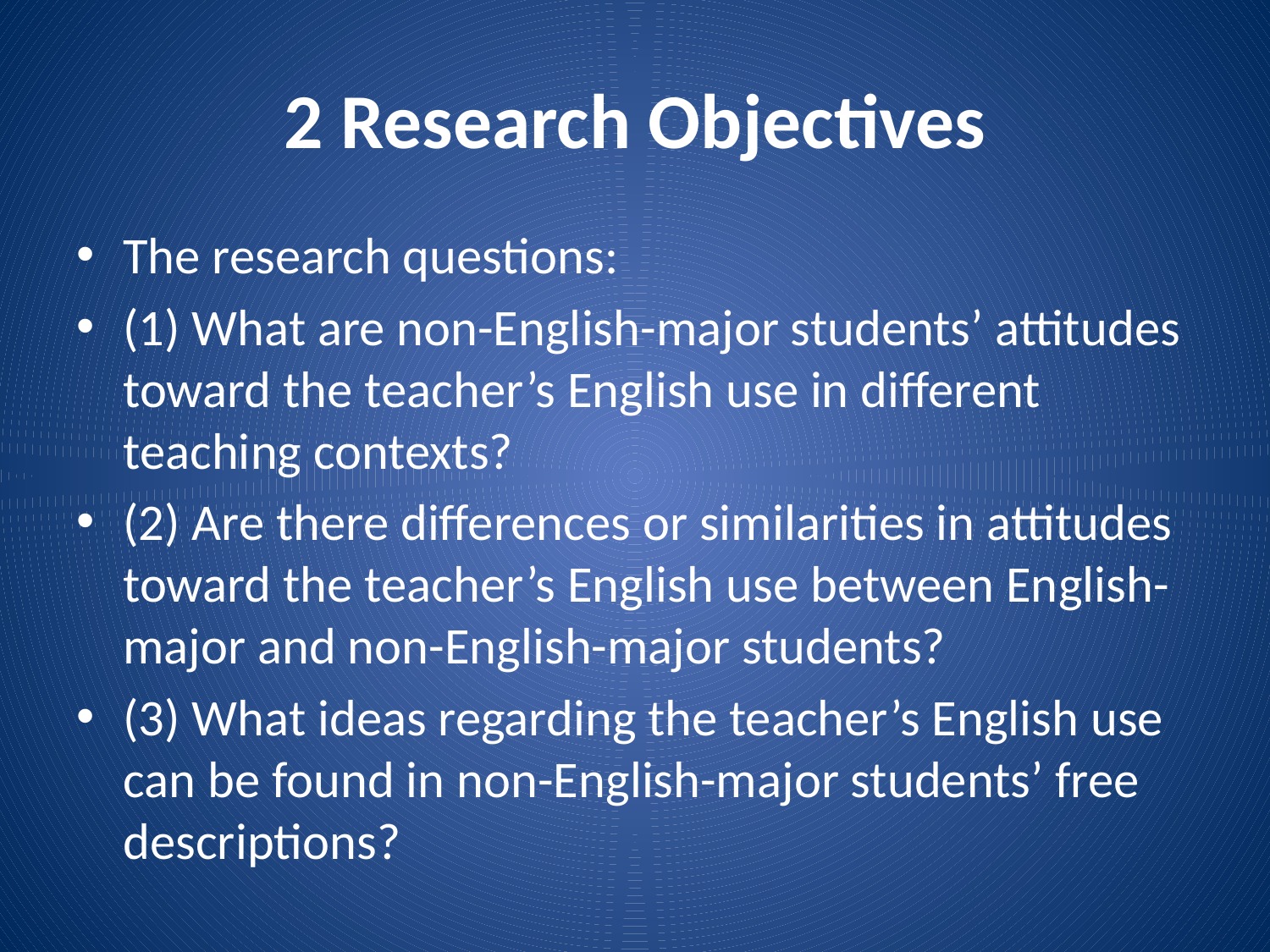

# 2 Research Objectives
The research questions:
(1) What are non-English-major students’ attitudes toward the teacher’s English use in different teaching contexts?
(2) Are there differences or similarities in attitudes toward the teacher’s English use between English-major and non-English-major students?
(3) What ideas regarding the teacher’s English use can be found in non-English-major students’ free descriptions?